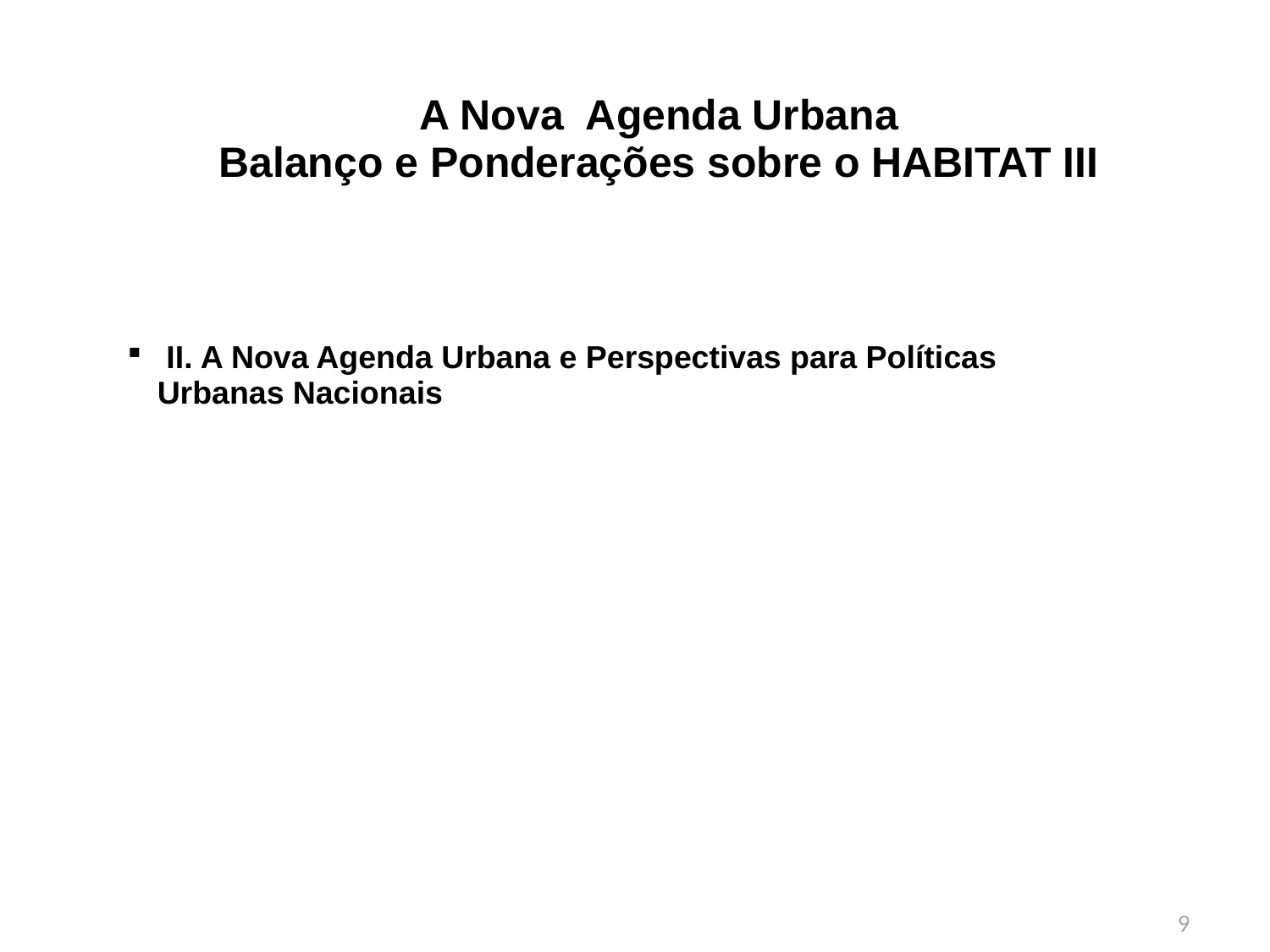

A Nova  Agenda Urbana
Balanço e Ponderações sobre o HABITAT III

 II. A Nova Agenda Urbana e Perspectivas para Políticas Urbanas Nacionais

9